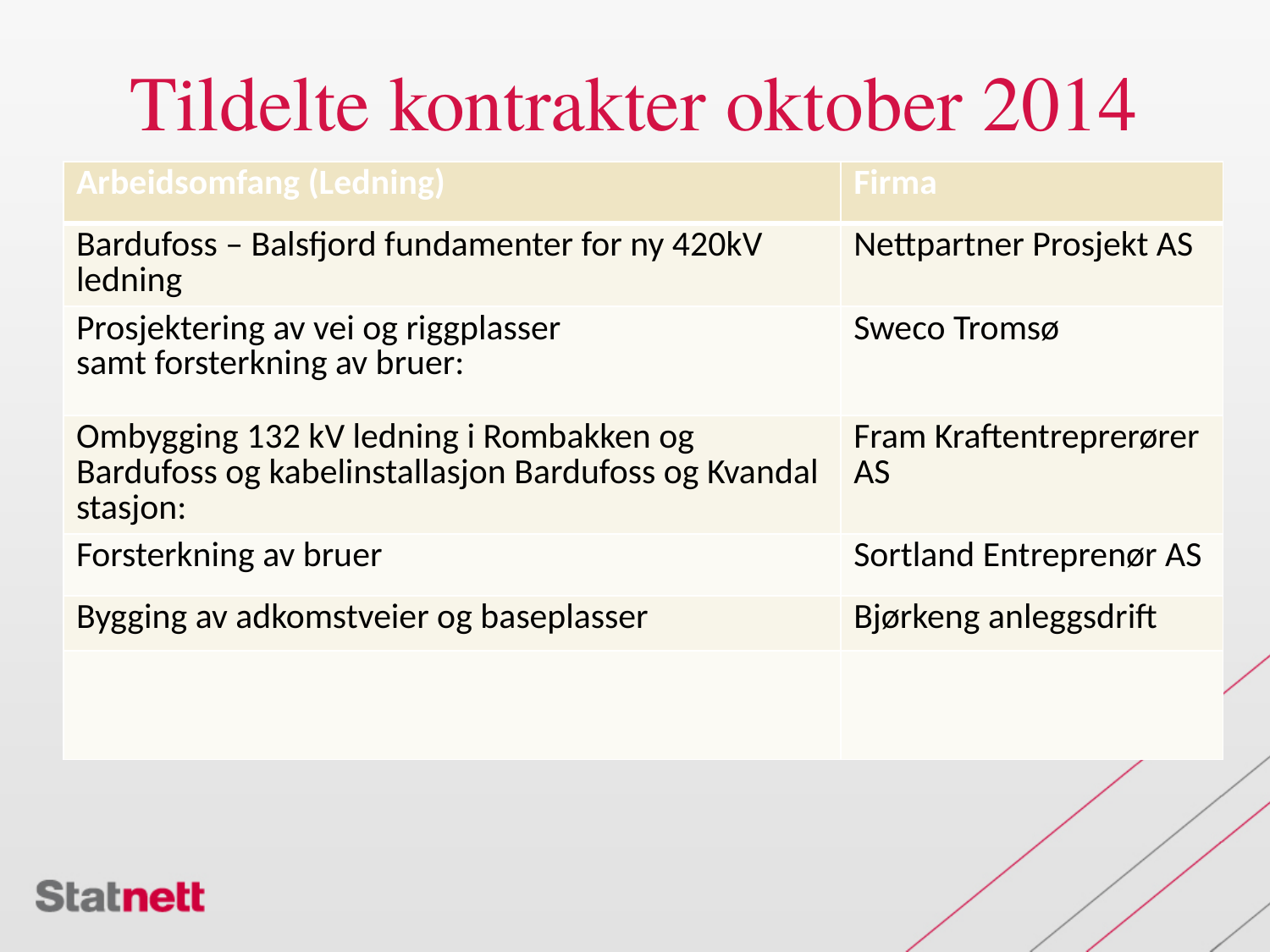

# Tildelte kontrakter oktober 2014
| Arbeidsomfang (Ledning) | Firma |
| --- | --- |
| Bardufoss – Balsfjord fundamenter for ny 420kV ledning | Nettpartner Prosjekt AS |
| Prosjektering av vei og riggplasser samt forsterkning av bruer: | Sweco Tromsø |
| Ombygging 132 kV ledning i Rombakken og Bardufoss og kabelinstallasjon Bardufoss og Kvandal stasjon: | Fram Kraftentreprerører AS |
| Forsterkning av bruer | Sortland Entreprenør AS |
| Bygging av adkomstveier og baseplasser | Bjørkeng anleggsdrift |
|  |  |